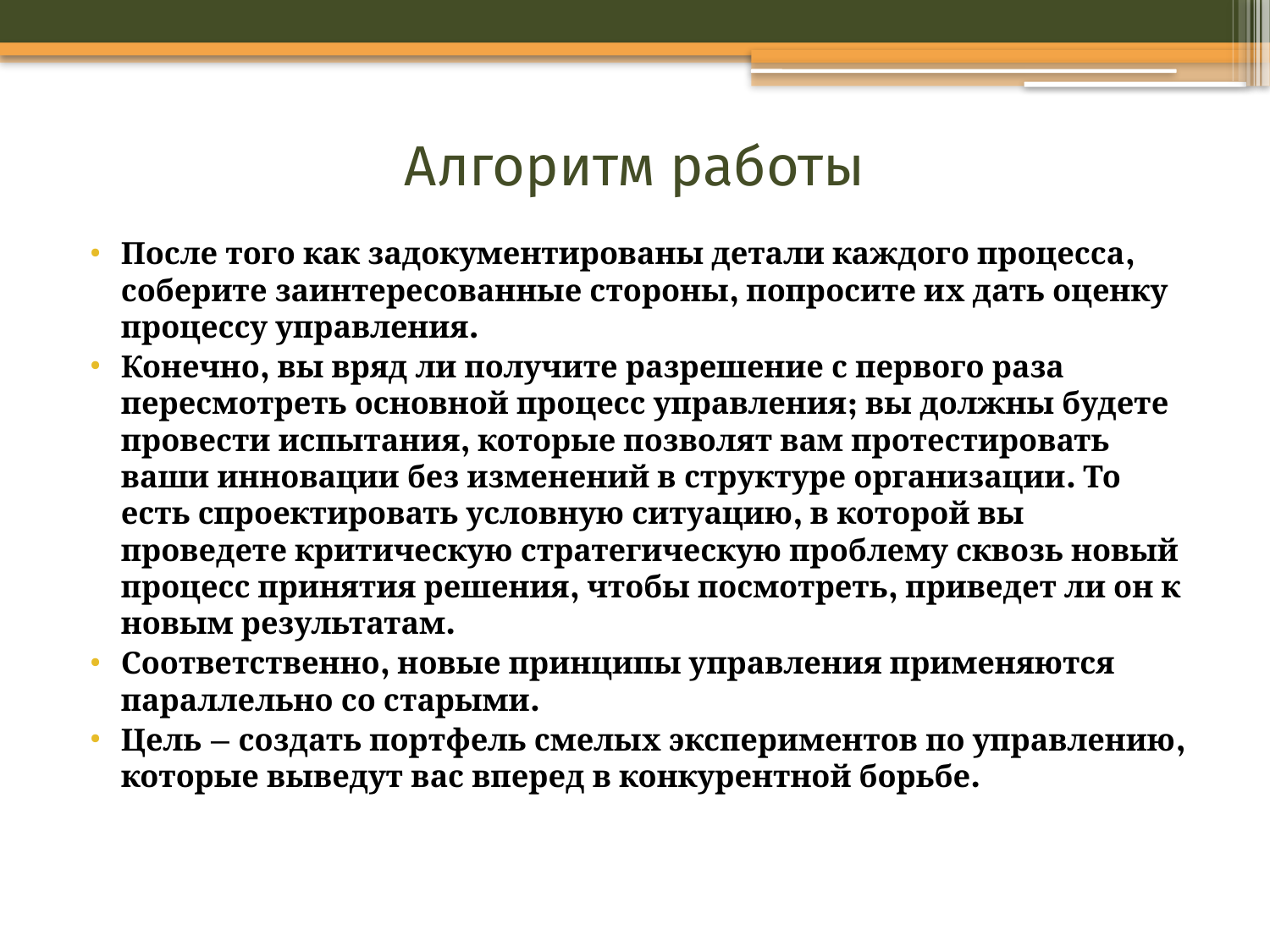

# Алгоритм работы
После того как задокументированы детали каждого процесса, соберите заинтересованные стороны, попросите их дать оценку процессу управления.
Конечно, вы вряд ли получите разрешение с первого раза пересмотреть основной процесс управления; вы должны будете провести испытания, которые позволят вам протестировать ваши инновации без изменений в структуре организации. То есть спроектировать условную ситуацию, в которой вы проведете критическую стратегическую проблему сквозь новый процесс принятия решения, чтобы посмотреть, приведет ли он к новым результатам.
Соответственно, новые принципы управления применяются параллельно со старыми.
Цель – создать портфель смелых экспериментов по управлению, которые выведут вас вперед в конкурентной борьбе.